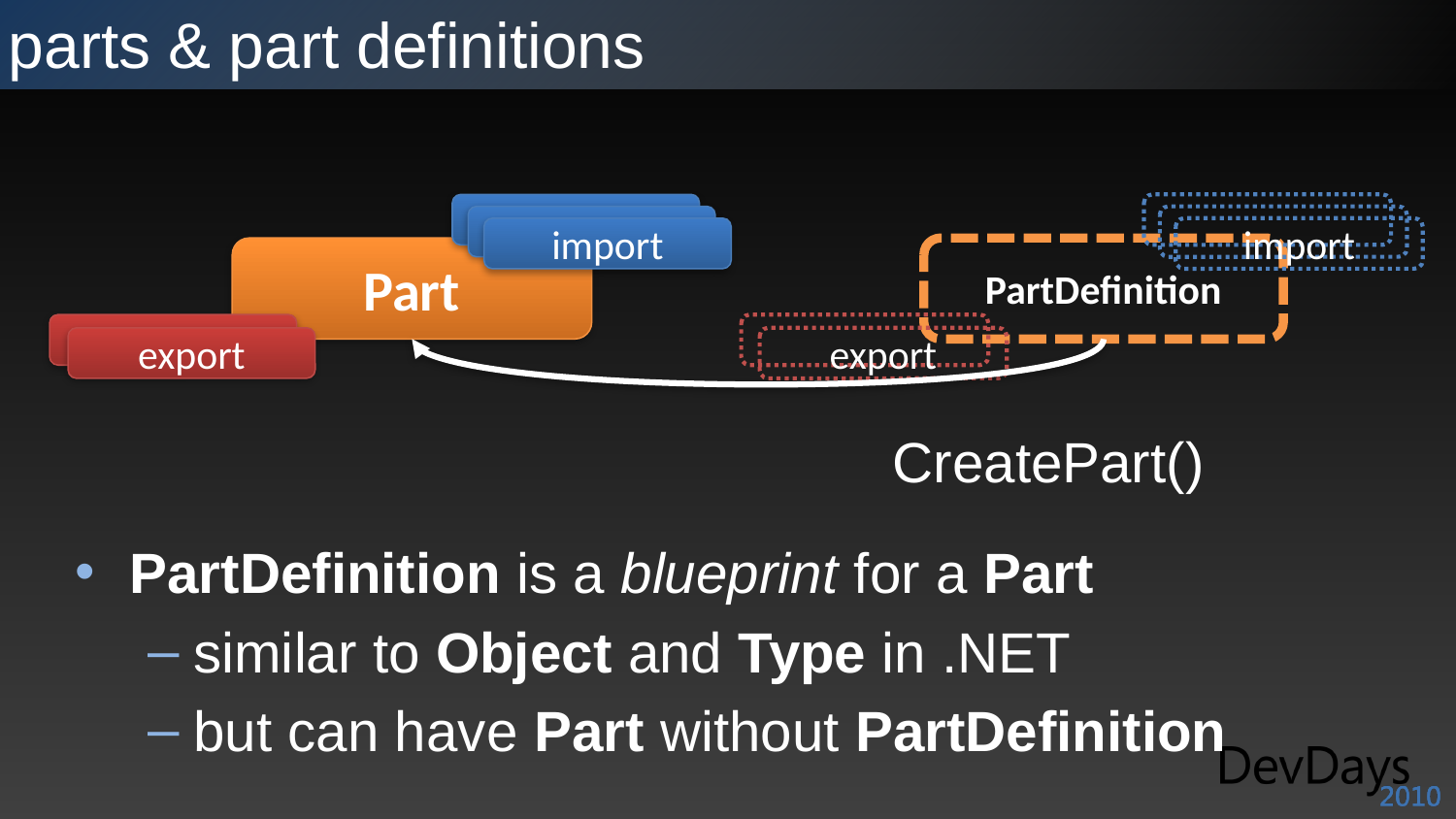

# parts & part definitions
import
import
import
Part
export
export

import
PartDefinition

export
CreatePart()
PartDefinition is a blueprint for a Part
similar to Object and Type in .NET
but can have Part without PartDefinition